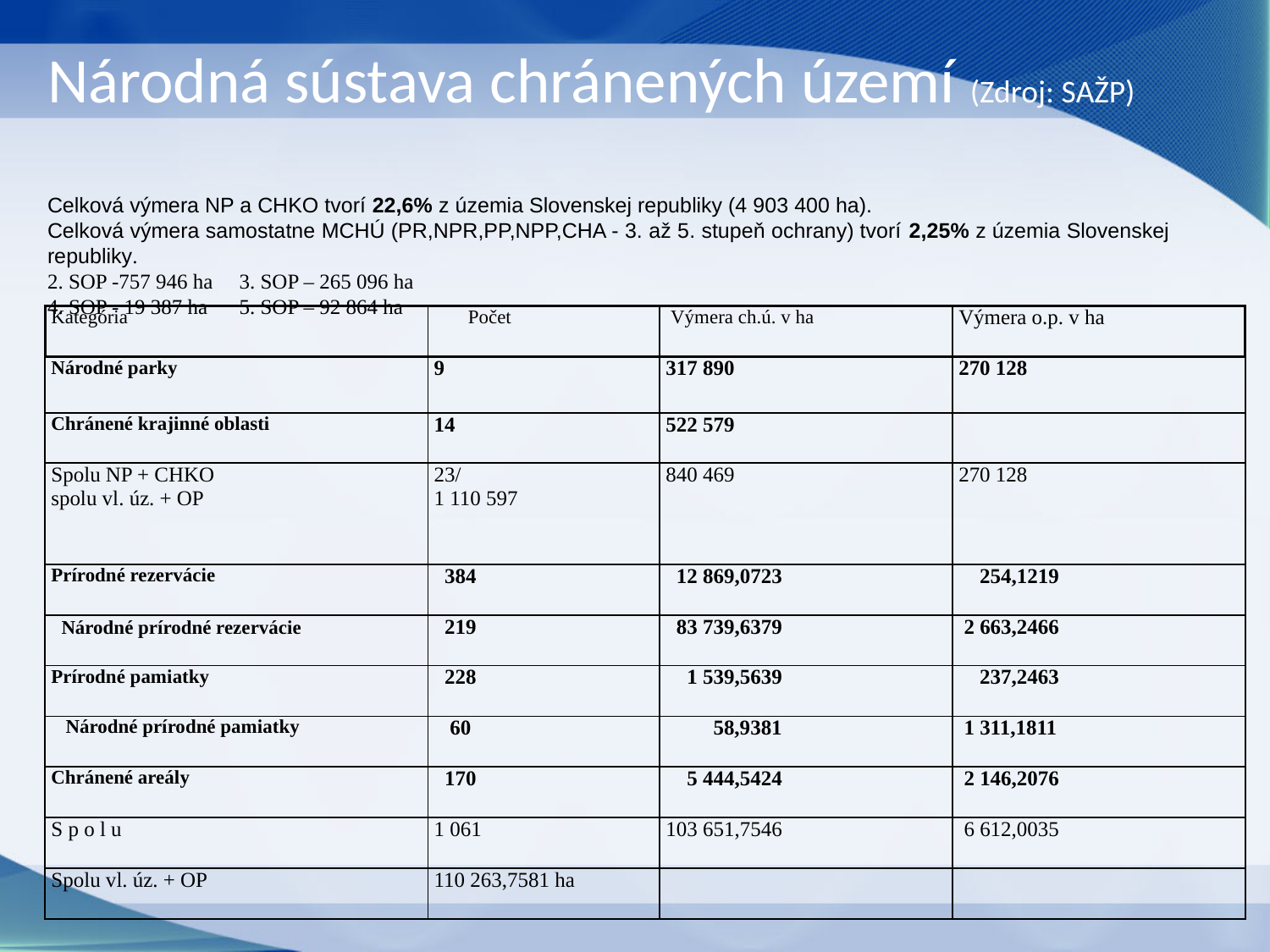

Národná sústava chránených území (Zdroj: SAŽP)

Celková výmera NP a CHKO tvorí 22,6% z územia Slovenskej republiky (4 903 400 ha).
Celková výmera samostatne MCHÚ (PR,NPR,PP,NPP,CHA - 3. až 5. stupeň ochrany) tvorí 2,25% z územia Slovenskej republiky.
2. SOP -757 946 ha     3. SOP – 265 096 ha
4. SOP - 19 387 ha      5. SOP – 92 864 ha
| Kategória | Počet | Výmera ch.ú. v ha | Výmera o.p. v ha |
| --- | --- | --- | --- |
| Národné parky | 9 | 317 890 | 270 128 |
| Chránené krajinné oblasti | 14 | 522 579 |  |
| Spolu NP + CHKO spolu vl. úz. + OP | 23/ 1 110 597 | 840 469 | 270 128 |
| Prírodné rezervácie | 384 | 12 869,0723 | 254,1219 |
| Národné prírodné rezervácie | 219 | 83 739,6379 | 2 663,2466 |
| Prírodné pamiatky | 228 | 1 539,5639 | 237,2463 |
| Národné prírodné pamiatky | 60 | 58,9381 | 1 311,1811 |
| Chránené areály | 170 | 5 444,5424 | 2 146,2076 |
| S p o l u | 1 061 | 103 651,7546 | 6 612,0035 |
| Spolu vl. úz. + OP | 110 263,7581 ha |  |  |